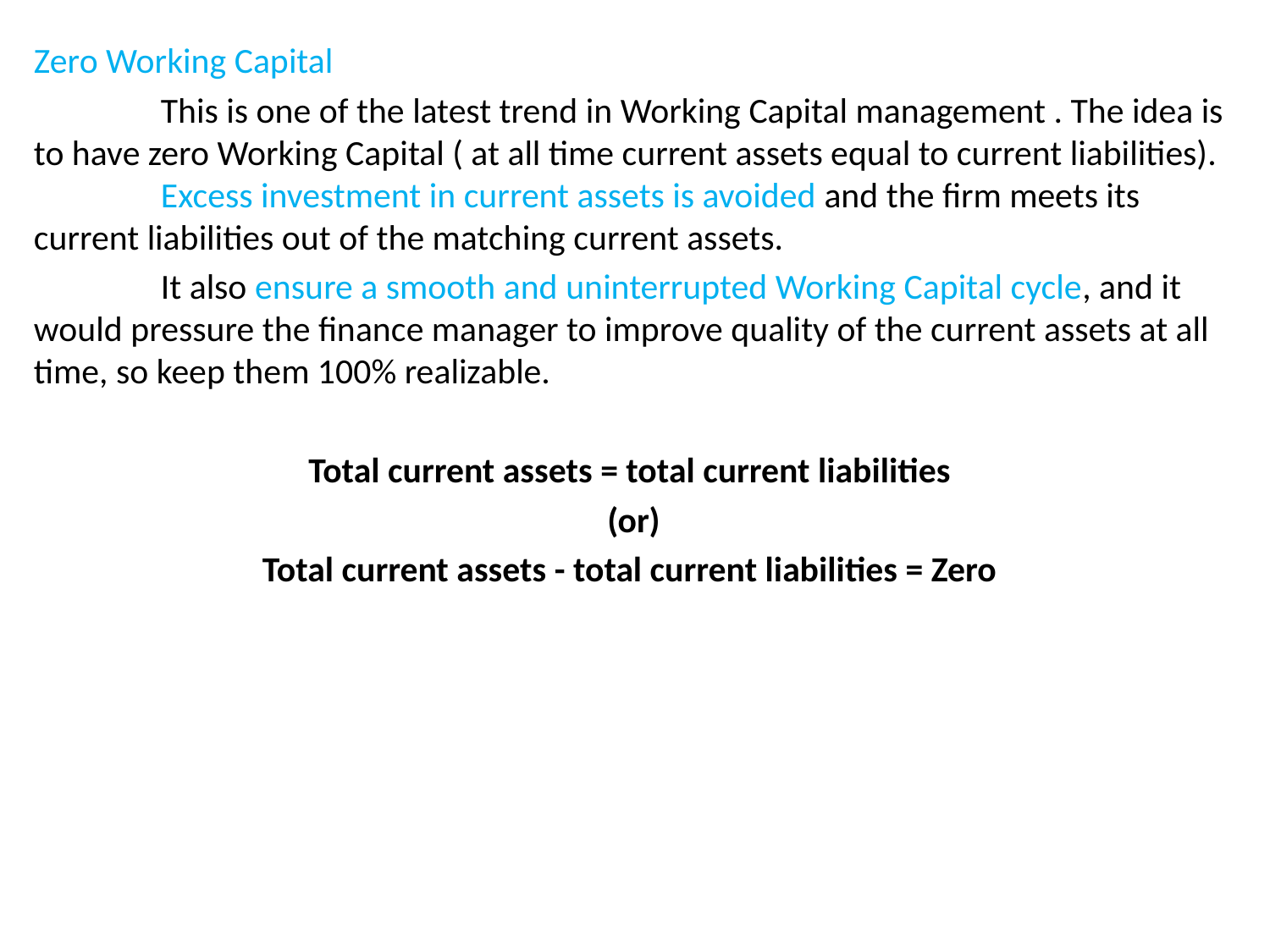

Zero Working Capital
	This is one of the latest trend in Working Capital management . The idea is to have zero Working Capital ( at all time current assets equal to current liabilities). 	Excess investment in current assets is avoided and the firm meets its current liabilities out of the matching current assets.
 	It also ensure a smooth and uninterrupted Working Capital cycle, and it would pressure the finance manager to improve quality of the current assets at all time, so keep them 100% realizable.

Total current assets = total current liabilities
 (or)
Total current assets - total current liabilities = Zero